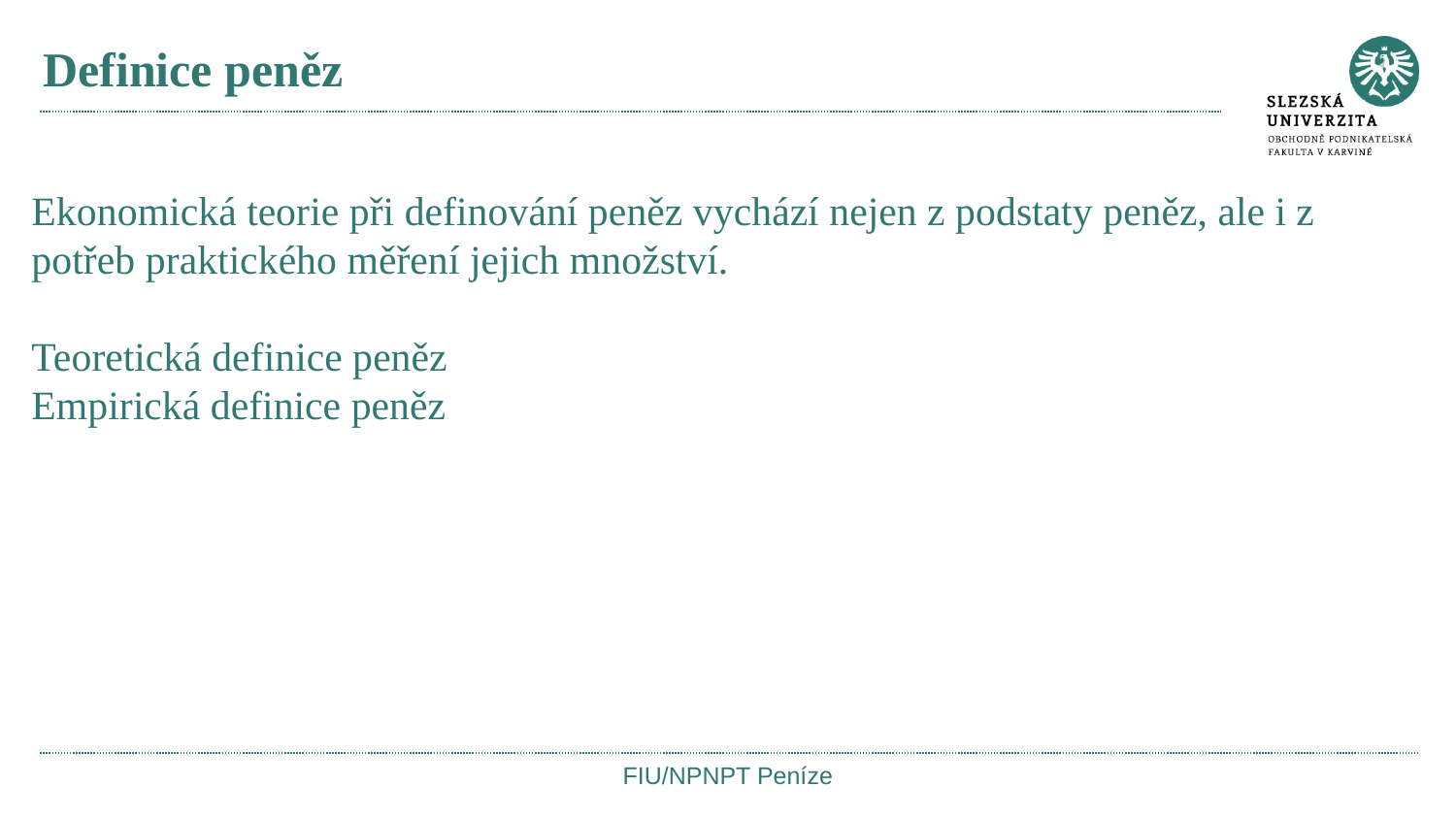

# Definice peněz

Ekonomická teorie při definování peněz vychází nejen z podstaty peněz, ale i z potřeb praktického měření jejich množství.

Teoretická definice peněz
Empirická definice peněz

FIU/NPNPT Peníze